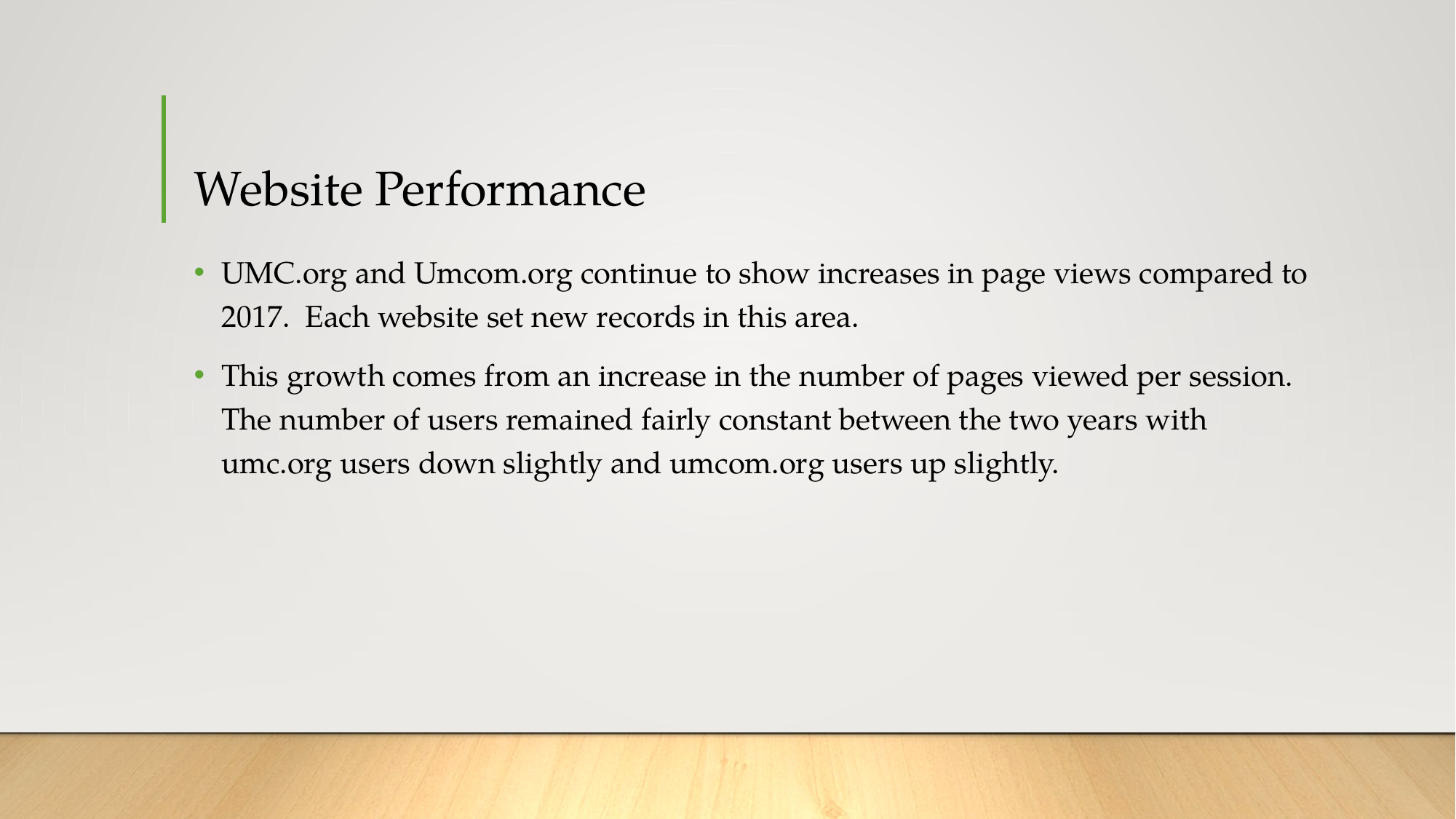

# Website Performance
UMC.org and Umcom.org continue to show increases in page views compared to 2017.  Each website set new records in this area.
This growth comes from an increase in the number of pages viewed per session.  The number of users remained fairly constant between the two years with umc.org users down slightly and umcom.org users up slightly.